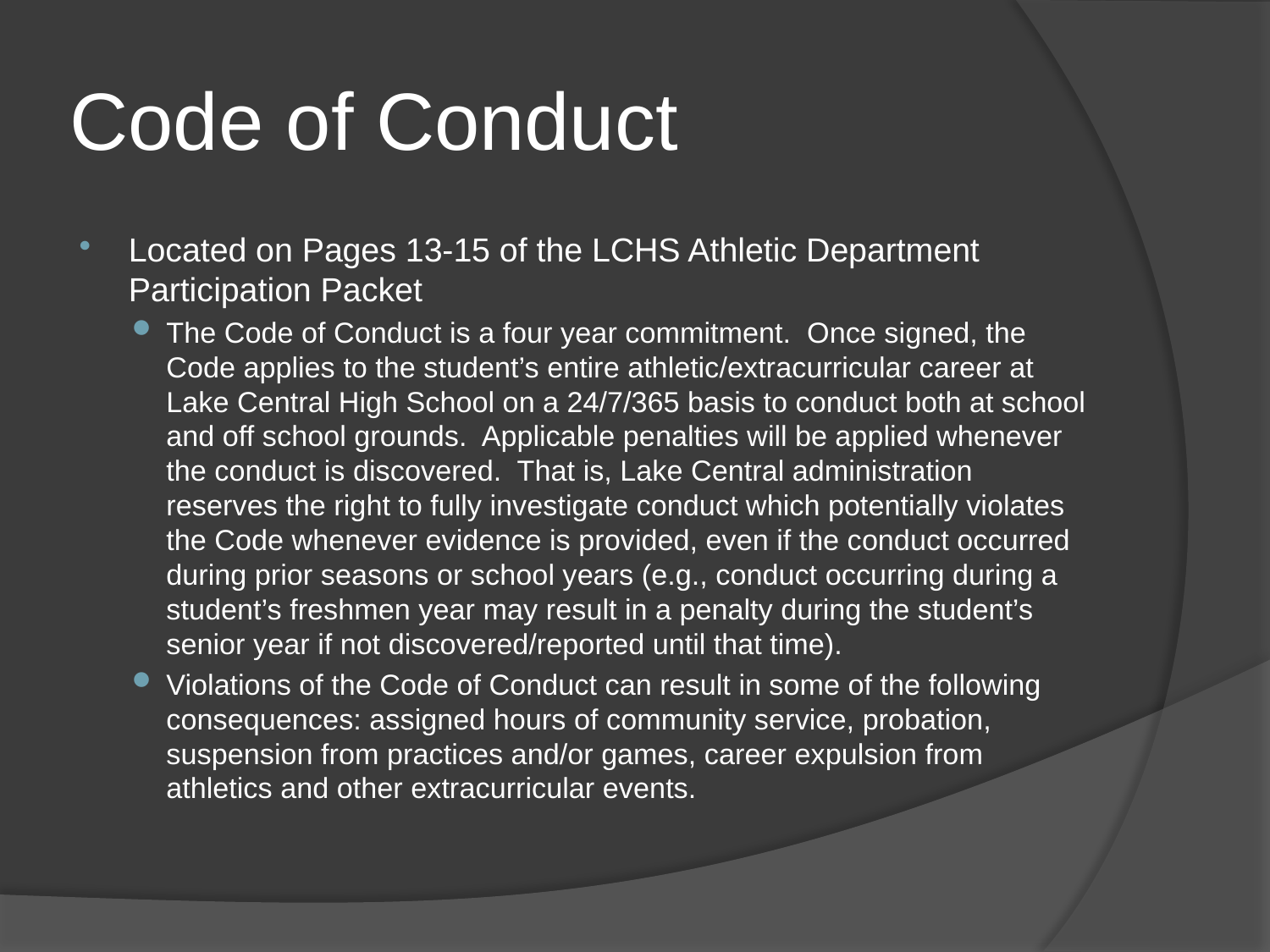

# Code of Conduct
Located on Pages 13-15 of the LCHS Athletic Department Participation Packet
The Code of Conduct is a four year commitment.  Once signed, the Code applies to the student’s entire athletic/extracurricular career at Lake Central High School on a 24/7/365 basis to conduct both at school and off school grounds.  Applicable penalties will be applied whenever the conduct is discovered.  That is, Lake Central administration reserves the right to fully investigate conduct which potentially violates the Code whenever evidence is provided, even if the conduct occurred during prior seasons or school years (e.g., conduct occurring during a student’s freshmen year may result in a penalty during the student’s senior year if not discovered/reported until that time).
Violations of the Code of Conduct can result in some of the following consequences: assigned hours of community service, probation, suspension from practices and/or games, career expulsion from athletics and other extracurricular events.